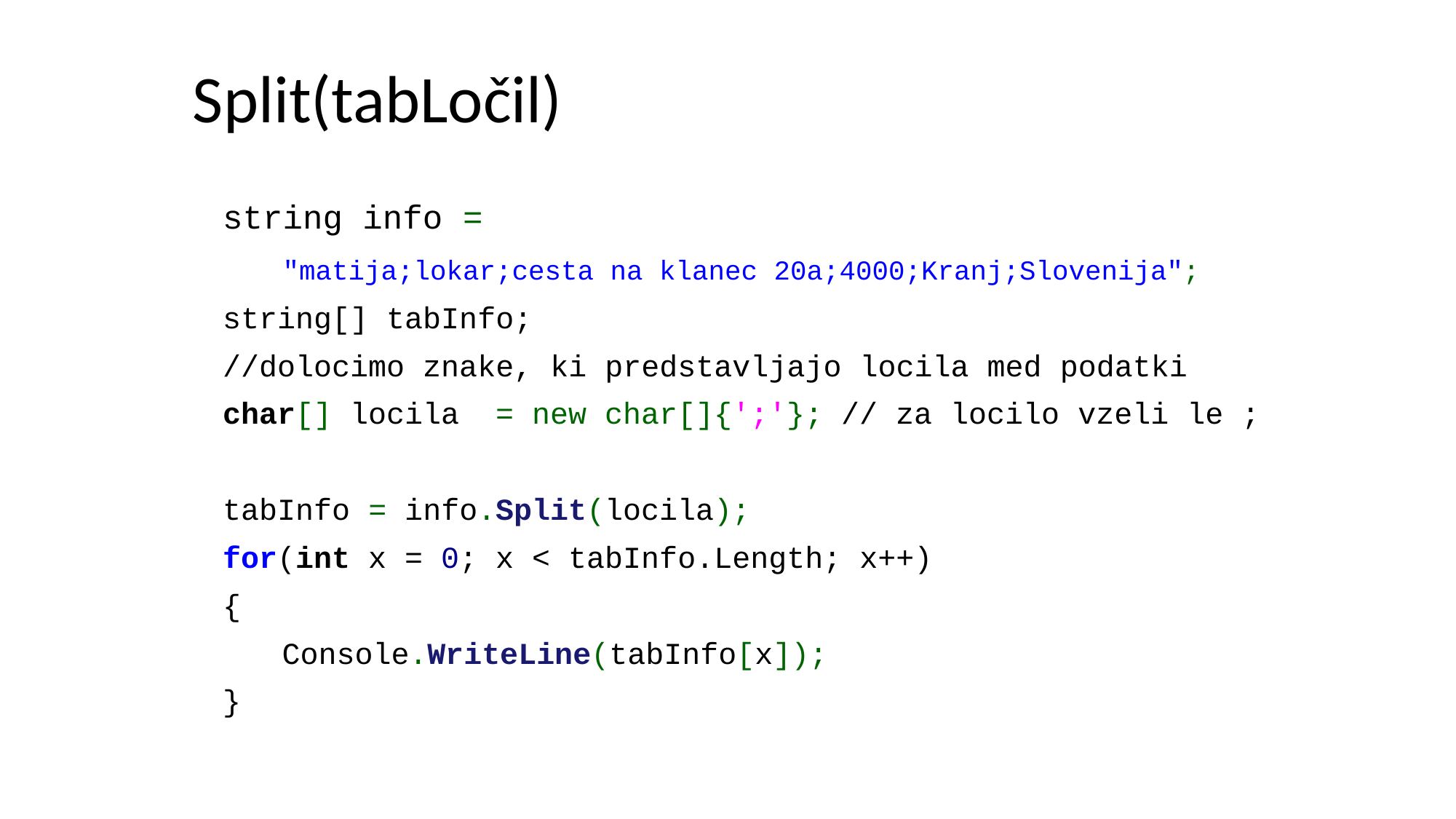

Split(tabLočil)
string info =
   "matija;lokar;cesta na klanec 20a;4000;Kranj;Slovenija";
string[] tabInfo;
//dolocimo znake, ki predstavljajo locila med podatki
char[] locila  = new char[]{';'}; // za locilo vzeli le ;

tabInfo = info.Split(locila);
for(int x = 0; x < tabInfo.Length; x++)
{
	Console.WriteLine(tabInfo[x]);
}